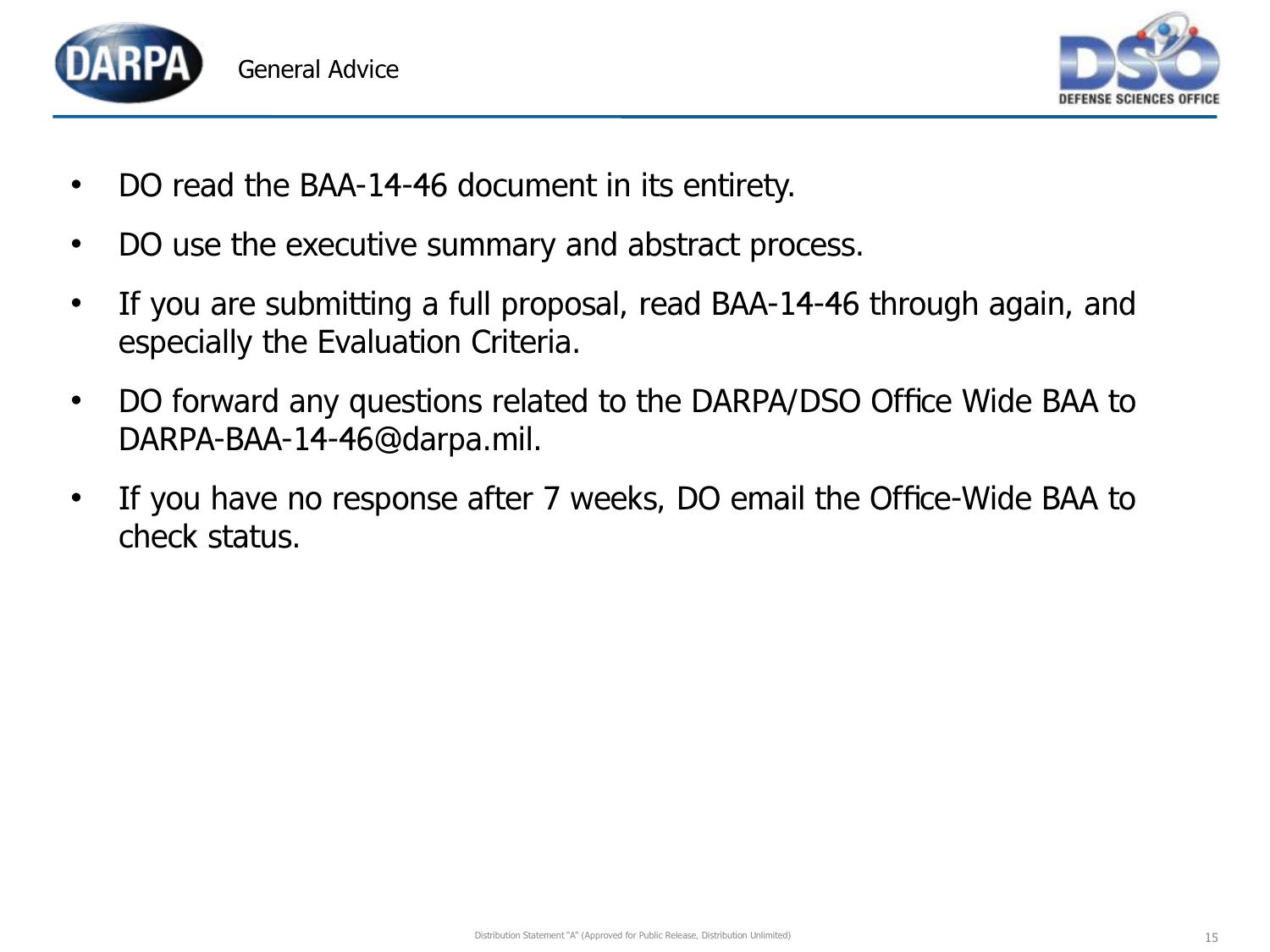

General Advice
DO read the BAA-14-46 document in its entirety.
DO use the executive summary and abstract process.
If you are submitting a full proposal, read BAA-14-46 through again, and especially the Evaluation Criteria.
DO forward any questions related to the DARPA/DSO Office Wide BAA to DARPA-BAA-14-46@darpa.mil.
If you have no response after 7 weeks, DO email the Office-Wide BAA to check status.

Distribution Statement “A” (Approved for Public Release, Distribution Unlimited)
15